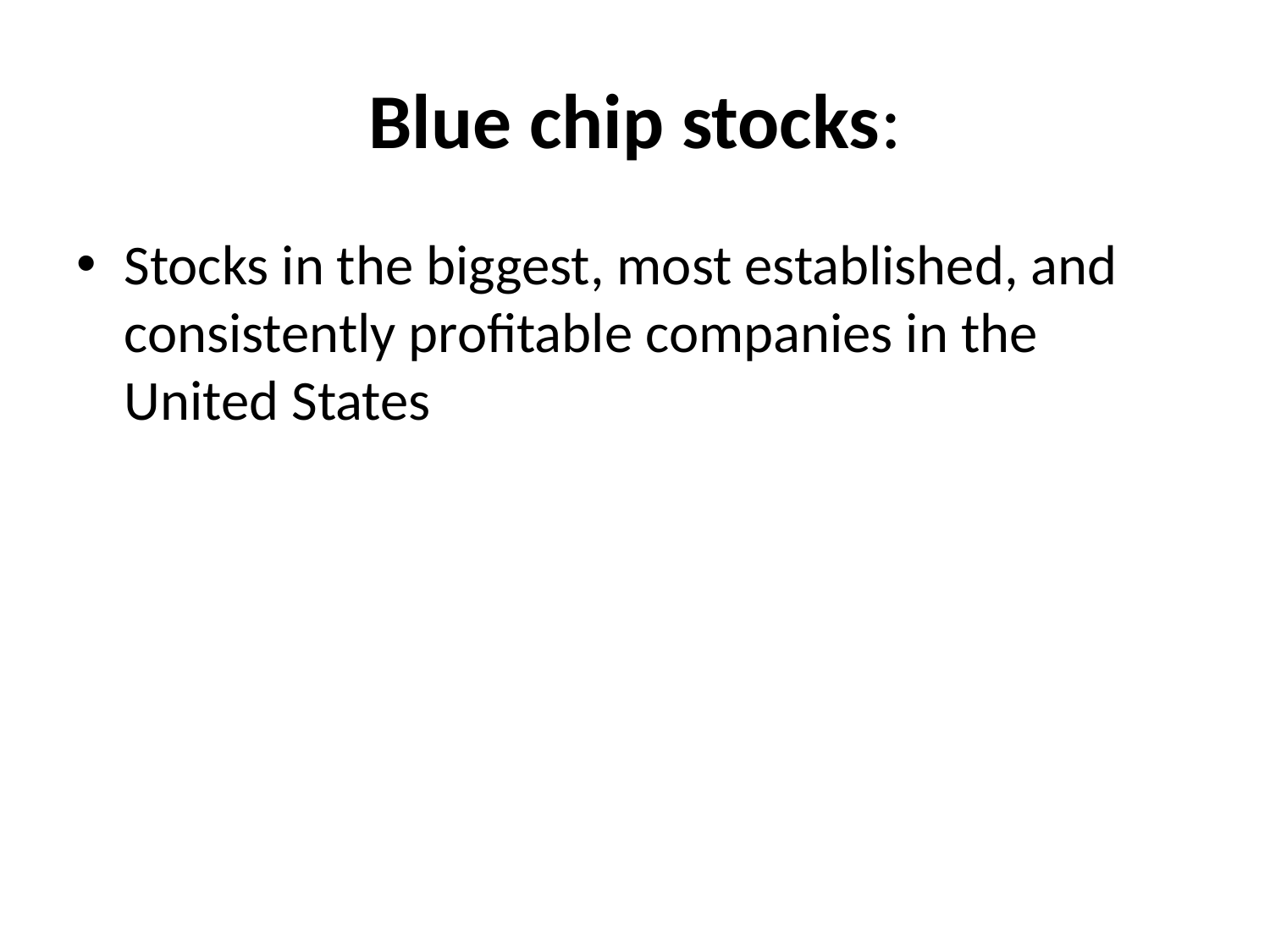

# Blue chip stocks:
Stocks in the biggest, most established, and consistently profitable companies in the United States